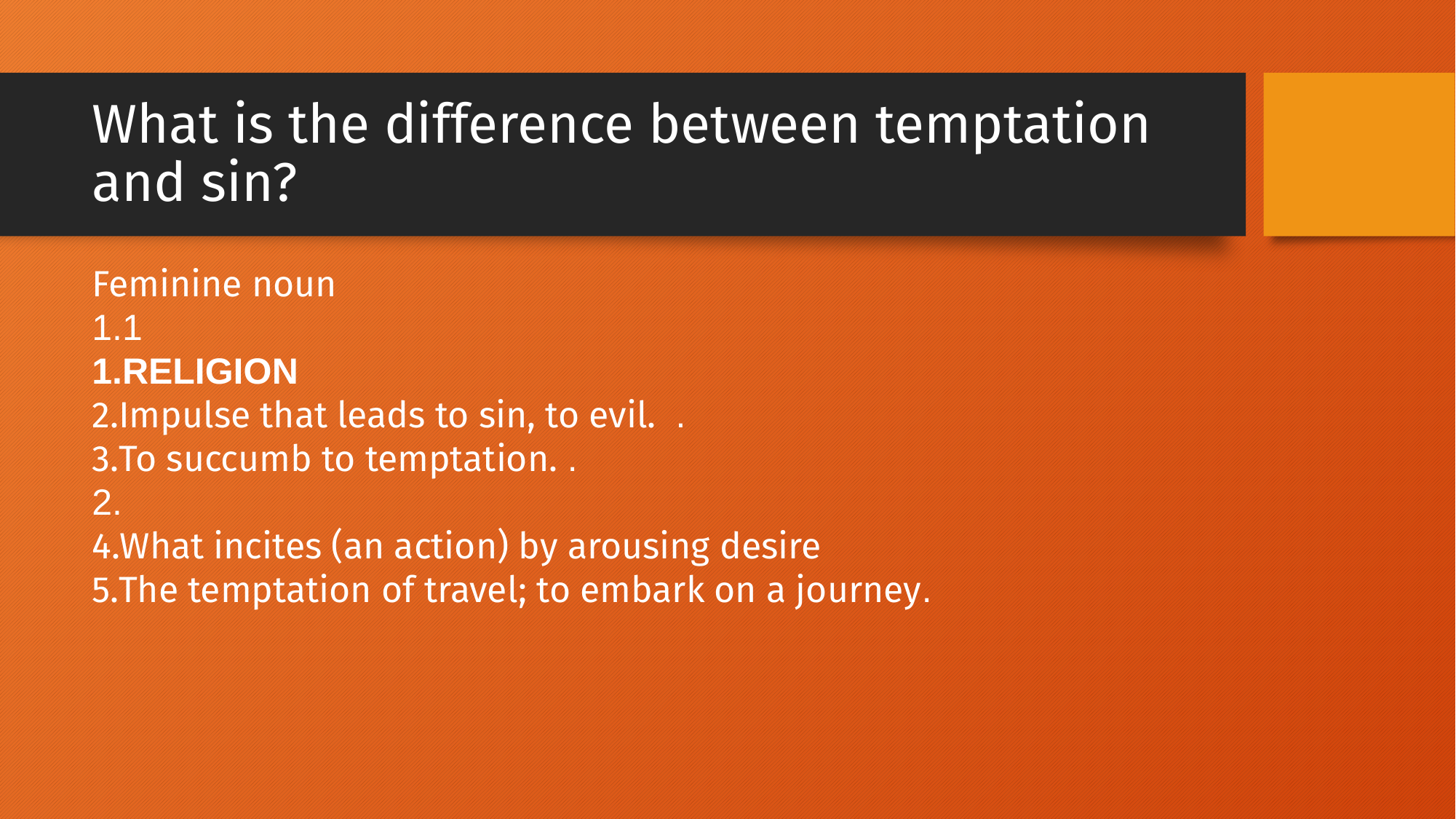

# What is the difference between temptation and sin?
Feminine noun
1.1
Religion
Impulse that leads to sin, to evil.  .
To succumb to temptation. .
2.
What incites (an action) by arousing desire
The temptation of travel; to embark on a journey.